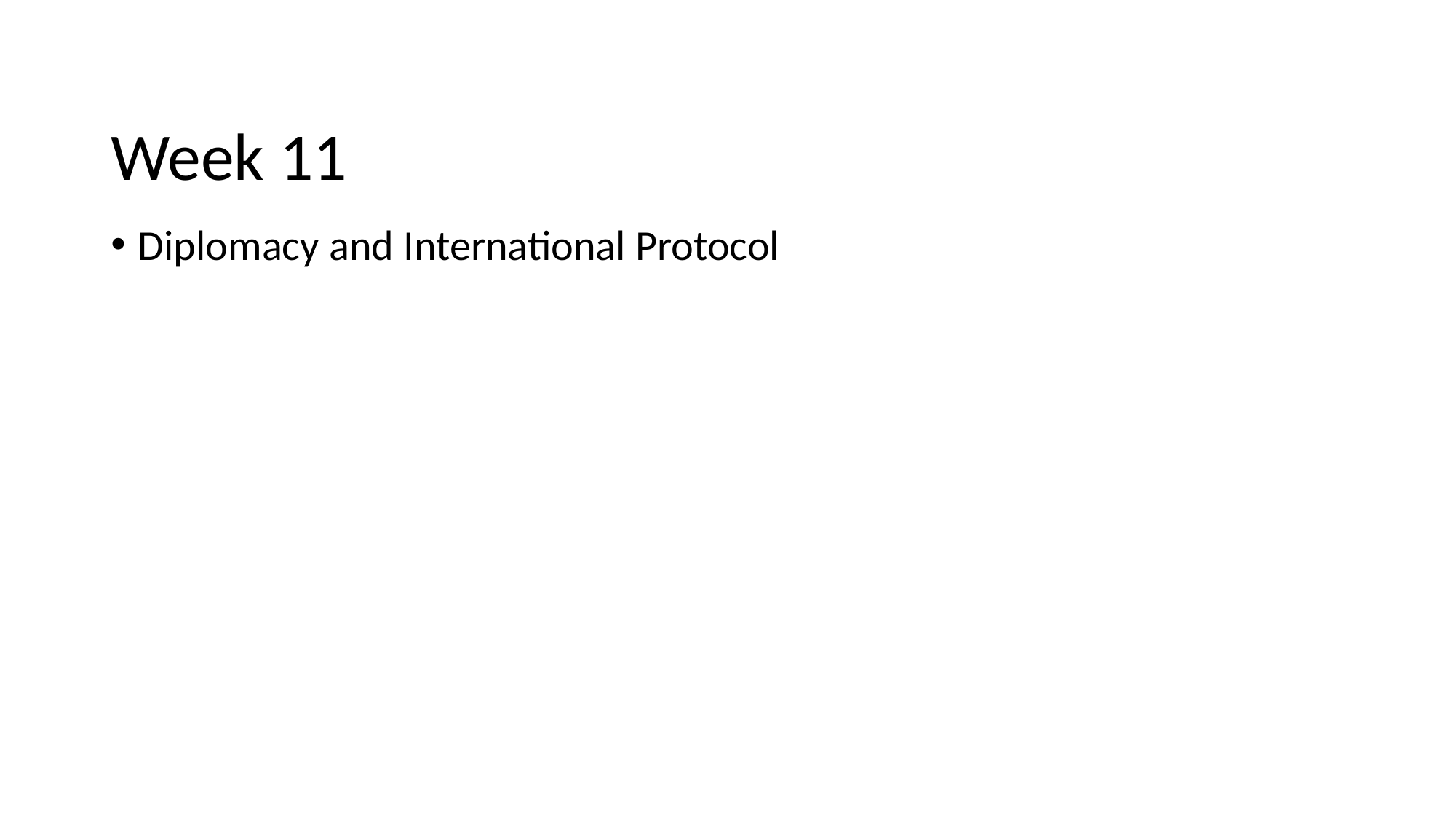

# Week 11
Diplomacy and International Protocol